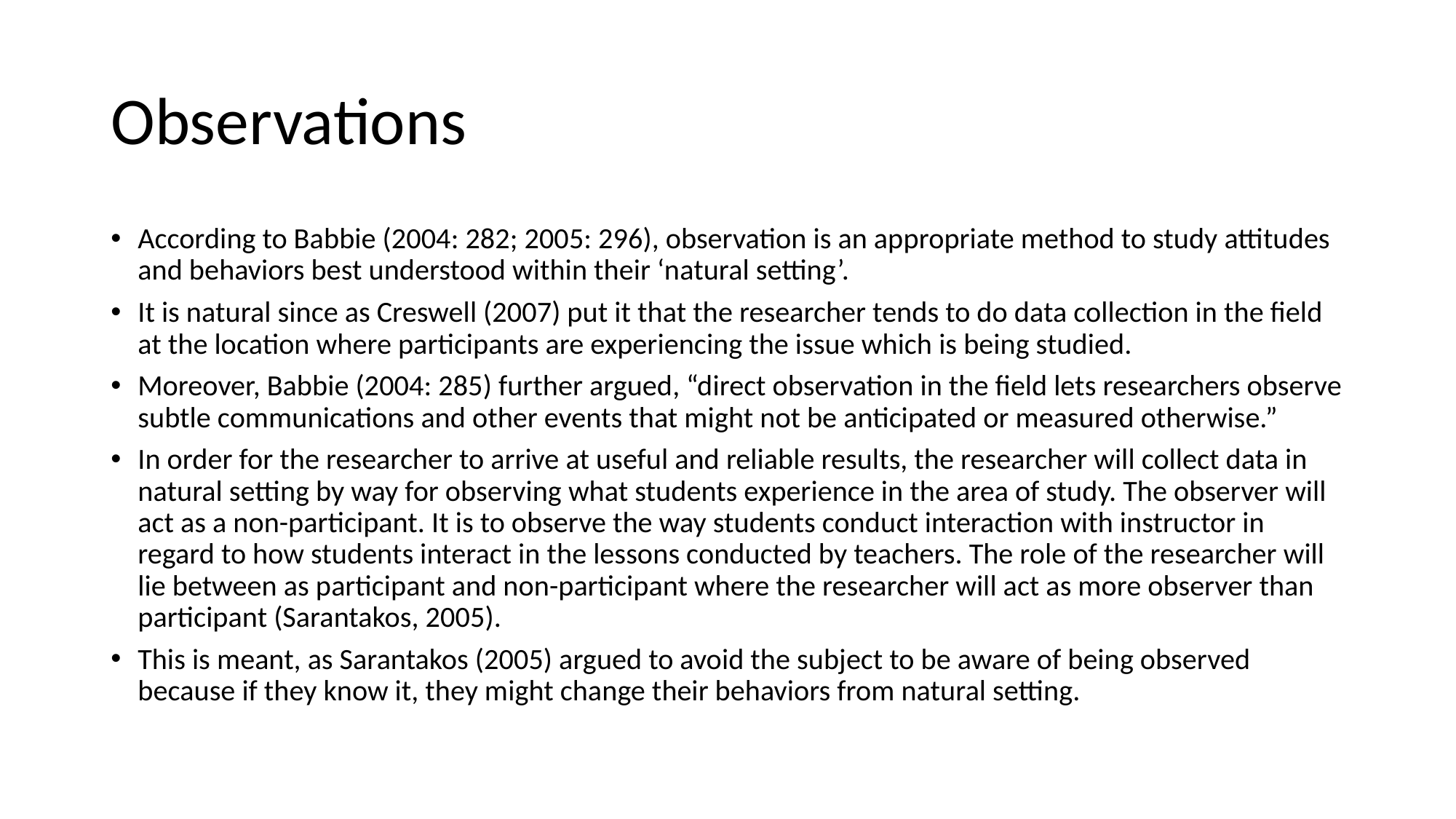

# Observations
According to Babbie (2004: 282; 2005: 296), observation is an appropriate method to study attitudes and behaviors best understood within their ‘natural setting’.
It is natural since as Creswell (2007) put it that the researcher tends to do data collection in the field at the location where participants are experiencing the issue which is being studied.
Moreover, Babbie (2004: 285) further argued, “direct observation in the field lets researchers observe subtle communications and other events that might not be anticipated or measured otherwise.”
In order for the researcher to arrive at useful and reliable results, the researcher will collect data in natural setting by way for observing what students experience in the area of study. The observer will act as a non-participant. It is to observe the way students conduct interaction with instructor in regard to how students interact in the lessons conducted by teachers. The role of the researcher will lie between as participant and non-participant where the researcher will act as more observer than participant (Sarantakos, 2005).
This is meant, as Sarantakos (2005) argued to avoid the subject to be aware of being observed because if they know it, they might change their behaviors from natural setting.